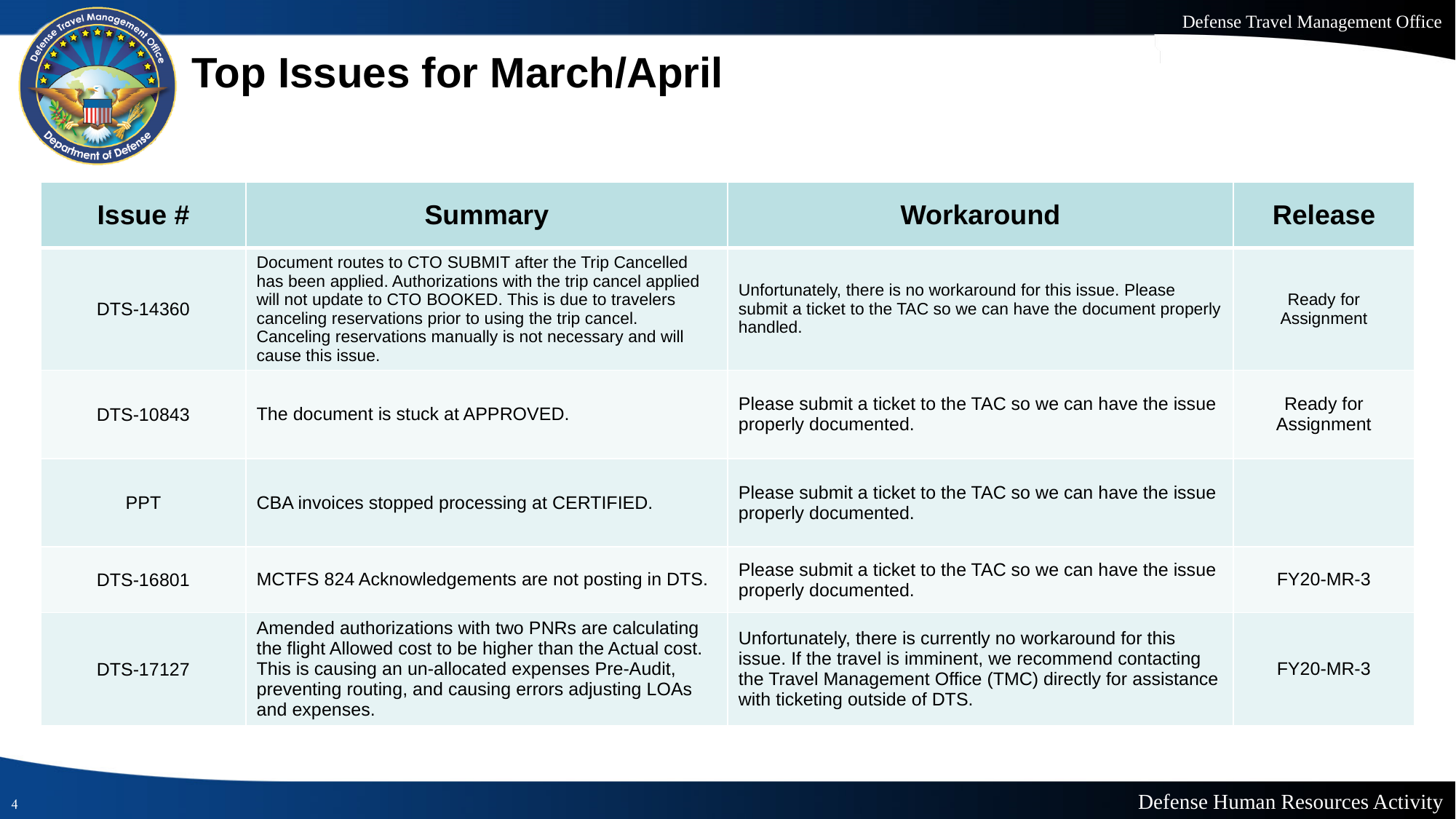

# Top Issues for March/April
| Issue # | Summary | Workaround | Release |
| --- | --- | --- | --- |
| DTS-14360 | Document routes to CTO SUBMIT after the Trip Cancelled has been applied. Authorizations with the trip cancel applied will not update to CTO BOOKED. This is due to travelers canceling reservations prior to using the trip cancel. Canceling reservations manually is not necessary and will cause this issue. | Unfortunately, there is no workaround for this issue. Please submit a ticket to the TAC so we can have the document properly handled. | Ready for Assignment |
| DTS-10843 | The document is stuck at APPROVED. | Please submit a ticket to the TAC so we can have the issue properly documented. | Ready for Assignment |
| PPT | CBA invoices stopped processing at CERTIFIED. | Please submit a ticket to the TAC so we can have the issue properly documented. |  |
| DTS-16801 | MCTFS 824 Acknowledgements are not posting in DTS. | Please submit a ticket to the TAC so we can have the issue properly documented. | FY20-MR-3 |
| DTS-17127 | Amended authorizations with two PNRs are calculating the flight Allowed cost to be higher than the Actual cost. This is causing an un-allocated expenses Pre-Audit, preventing routing, and causing errors adjusting LOAs and expenses. | Unfortunately, there is currently no workaround for this issue. If the travel is imminent, we recommend contacting the Travel Management Office (TMC) directly for assistance with ticketing outside of DTS. | FY20-MR-3 |
4